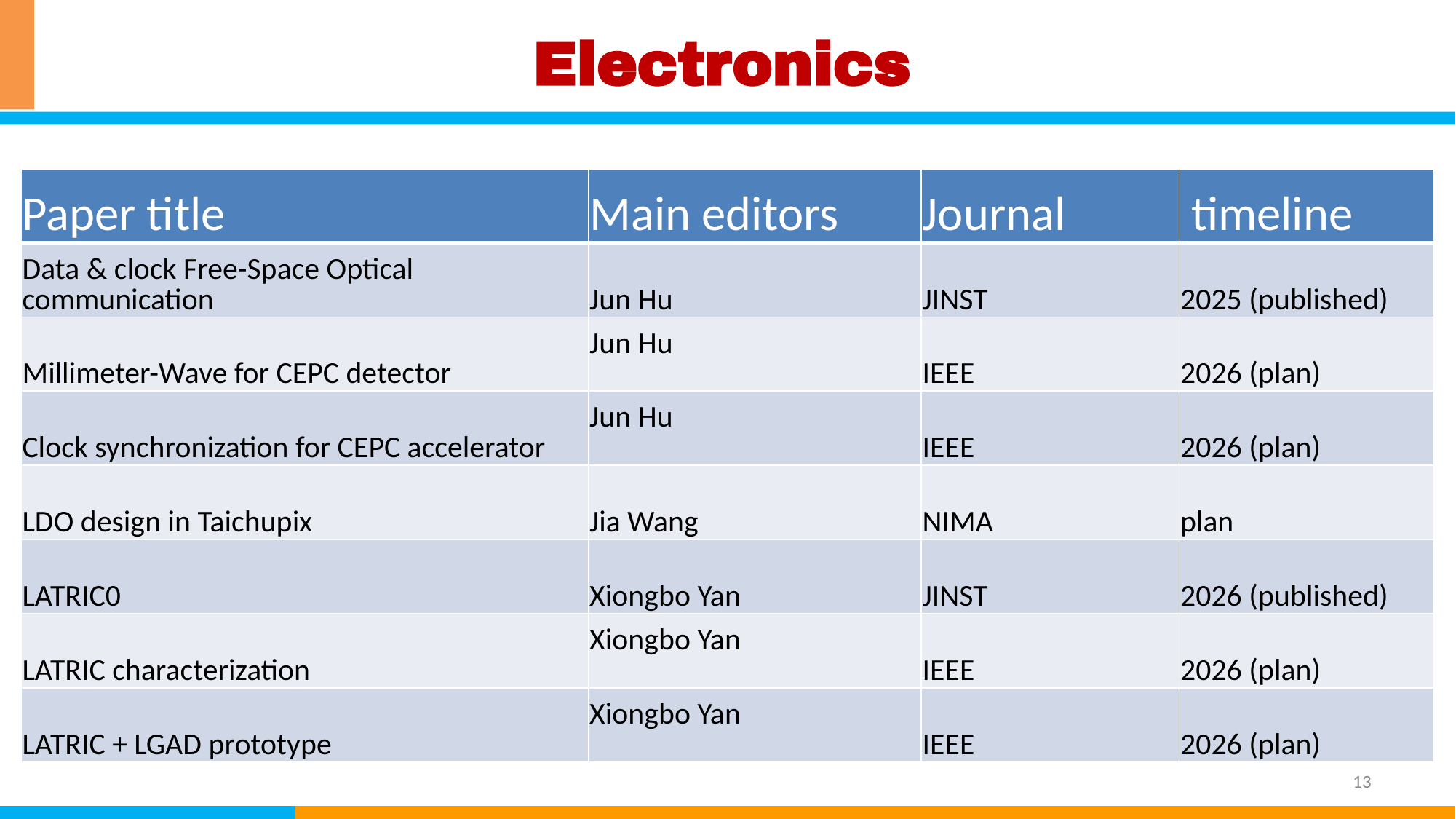

# Electronics

| Paper title | Main editors | Journal | timeline |
| --- | --- | --- | --- |
| Data & clock Free-Space Optical communication | Jun Hu | JINST | 2025 (published) |
| Millimeter-Wave for CEPC detector | Jun Hu | IEEE | 2026 (plan) |
| Clock synchronization for CEPC accelerator | Jun Hu | IEEE | 2026 (plan) |
| LDO design in Taichupix | Jia Wang | NIMA | plan |
| LATRIC0 | Xiongbo Yan | JINST | 2026 (published) |
| LATRIC characterization | Xiongbo Yan | IEEE | 2026 (plan) |
| LATRIC + LGAD prototype | Xiongbo Yan | IEEE | 2026 (plan) |
13